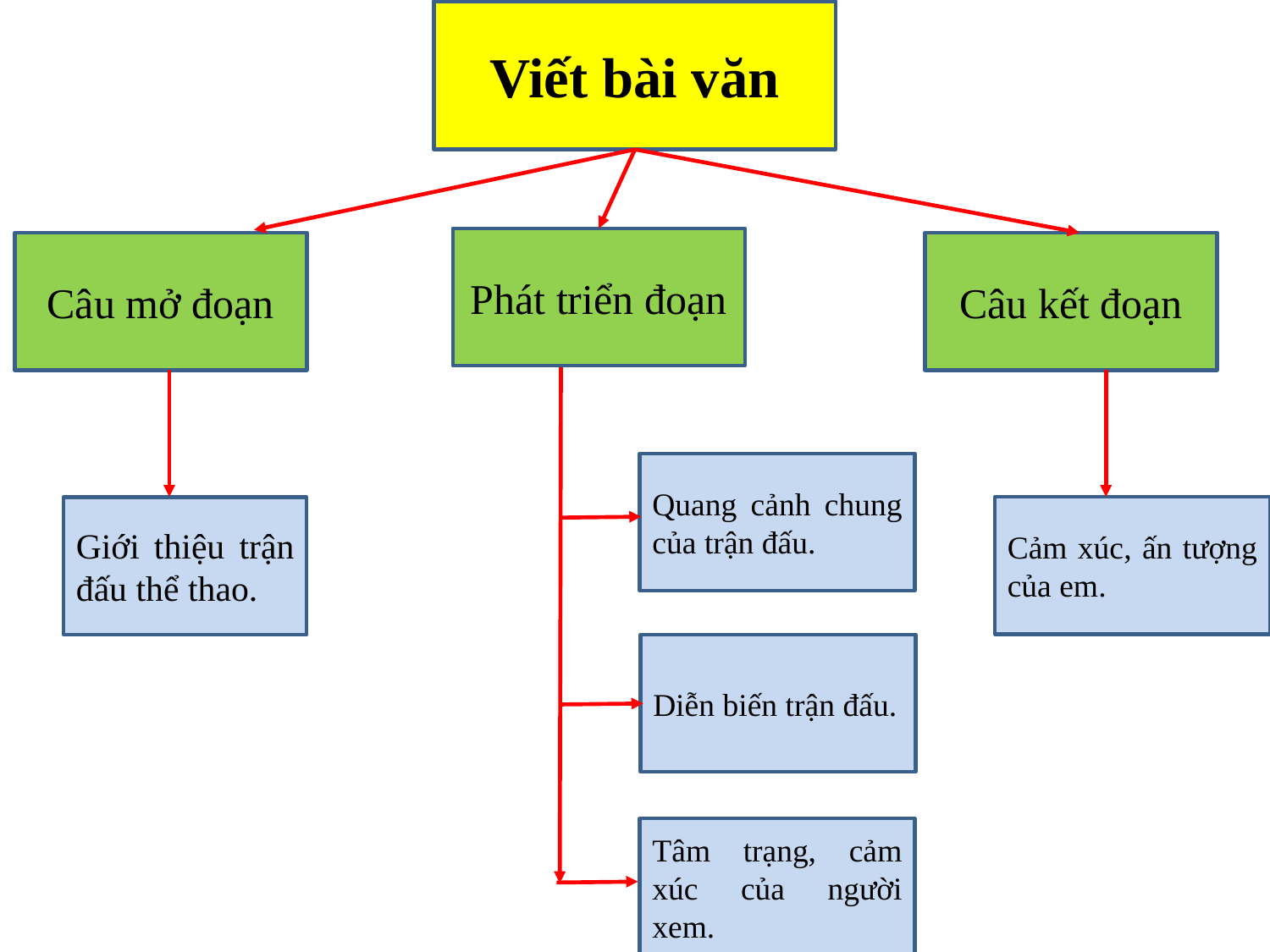

Viết bài văn
Phát triển đoạn
Câu mở đoạn
Câu kết đoạn
Quang cảnh chung của trận đấu.
Cảm xúc, ấn tượng của em.
Giới thiệu trận đấu thể thao.
Diễn biến trận đấu.
Tâm trạng, cảm xúc của người xem.